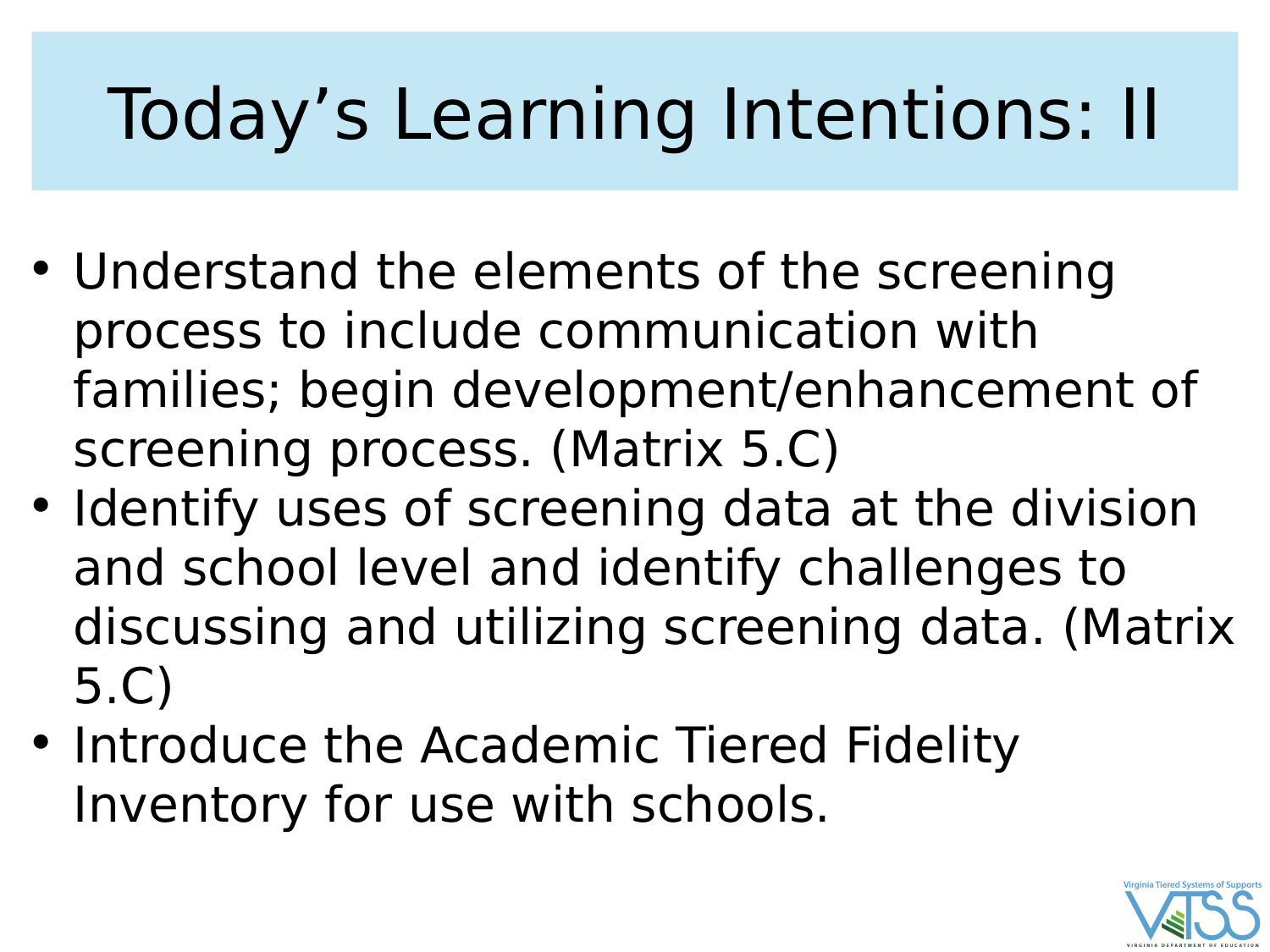

# Today’s Learning Intentions: II
Understand the elements of the screening process to include communication with families; begin development/enhancement of screening process. (Matrix 5.C)
Identify uses of screening data at the division and school level and identify challenges to discussing and utilizing screening data. (Matrix 5.C)
Introduce the Academic Tiered Fidelity Inventory for use with schools.